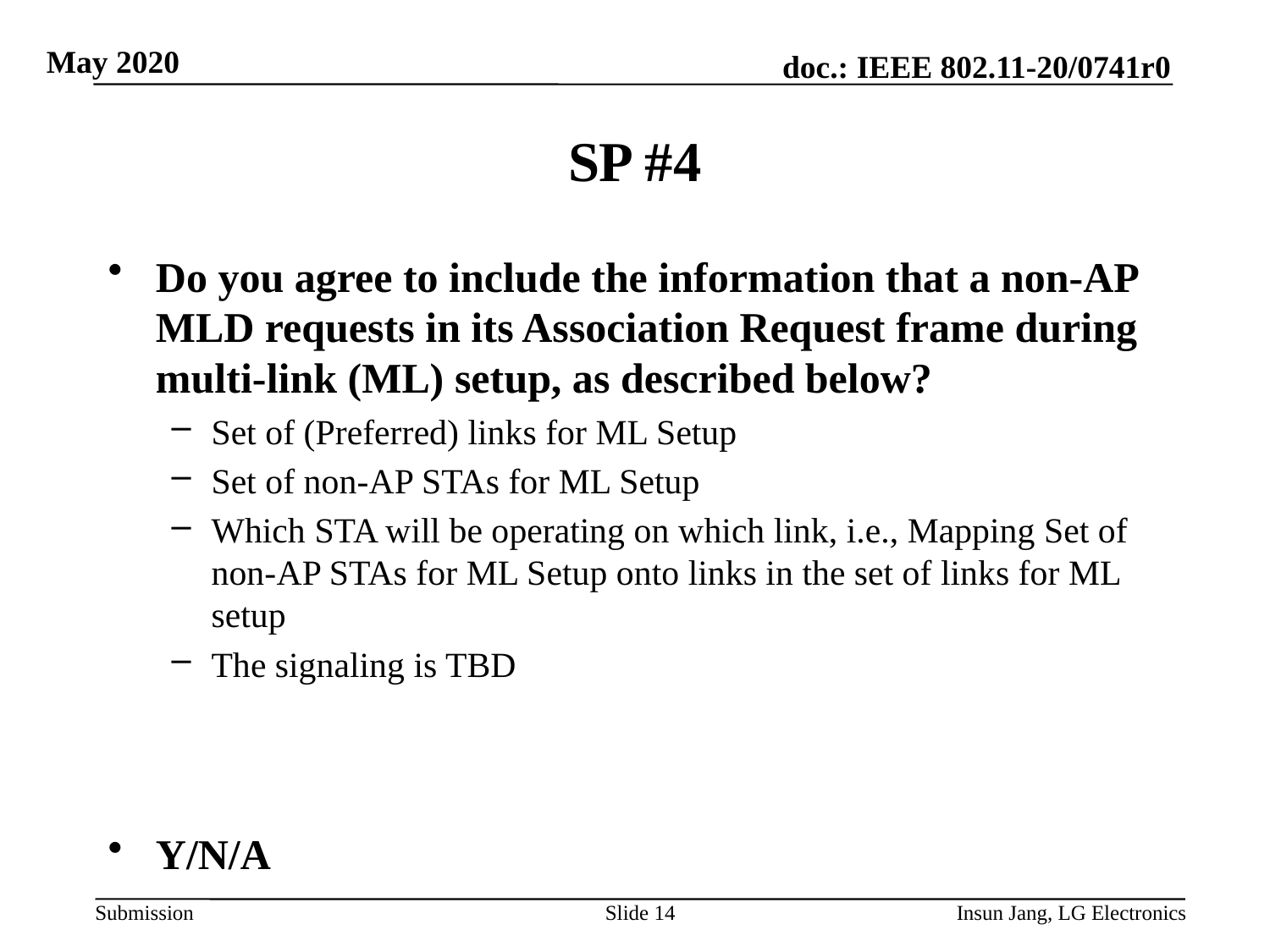

# SP #4
Do you agree to include the information that a non-AP MLD requests in its Association Request frame during multi-link (ML) setup, as described below?
Set of (Preferred) links for ML Setup
Set of non-AP STAs for ML Setup
Which STA will be operating on which link, i.e., Mapping Set of non-AP STAs for ML Setup onto links in the set of links for ML setup
The signaling is TBD

Y/N/A
Slide 14
Insun Jang, LG Electronics